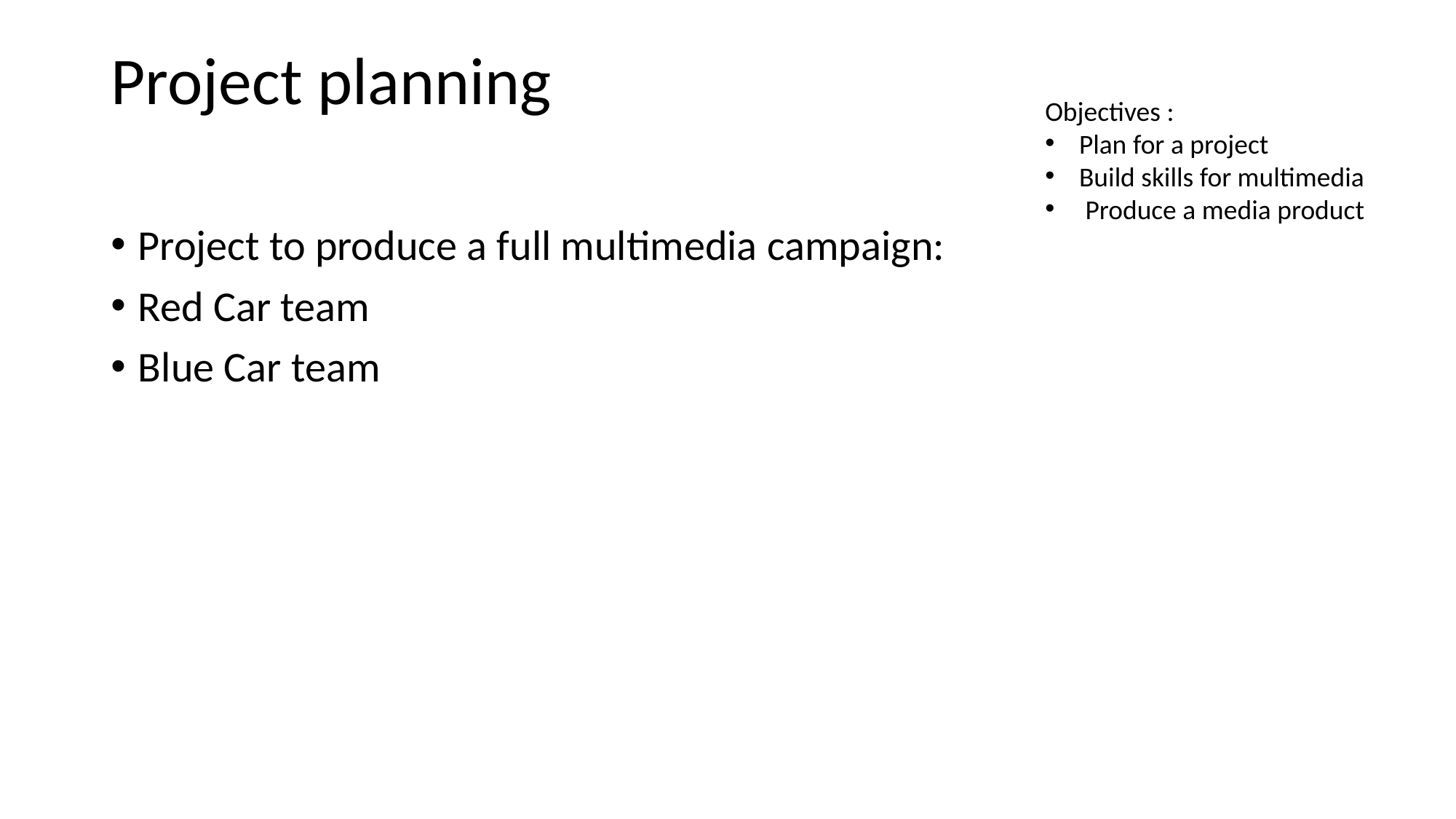

# Project planning
Objectives :
Plan for a project
Build skills for multimedia
 Produce a media product
Project to produce a full multimedia campaign:
Red Car team
Blue Car team